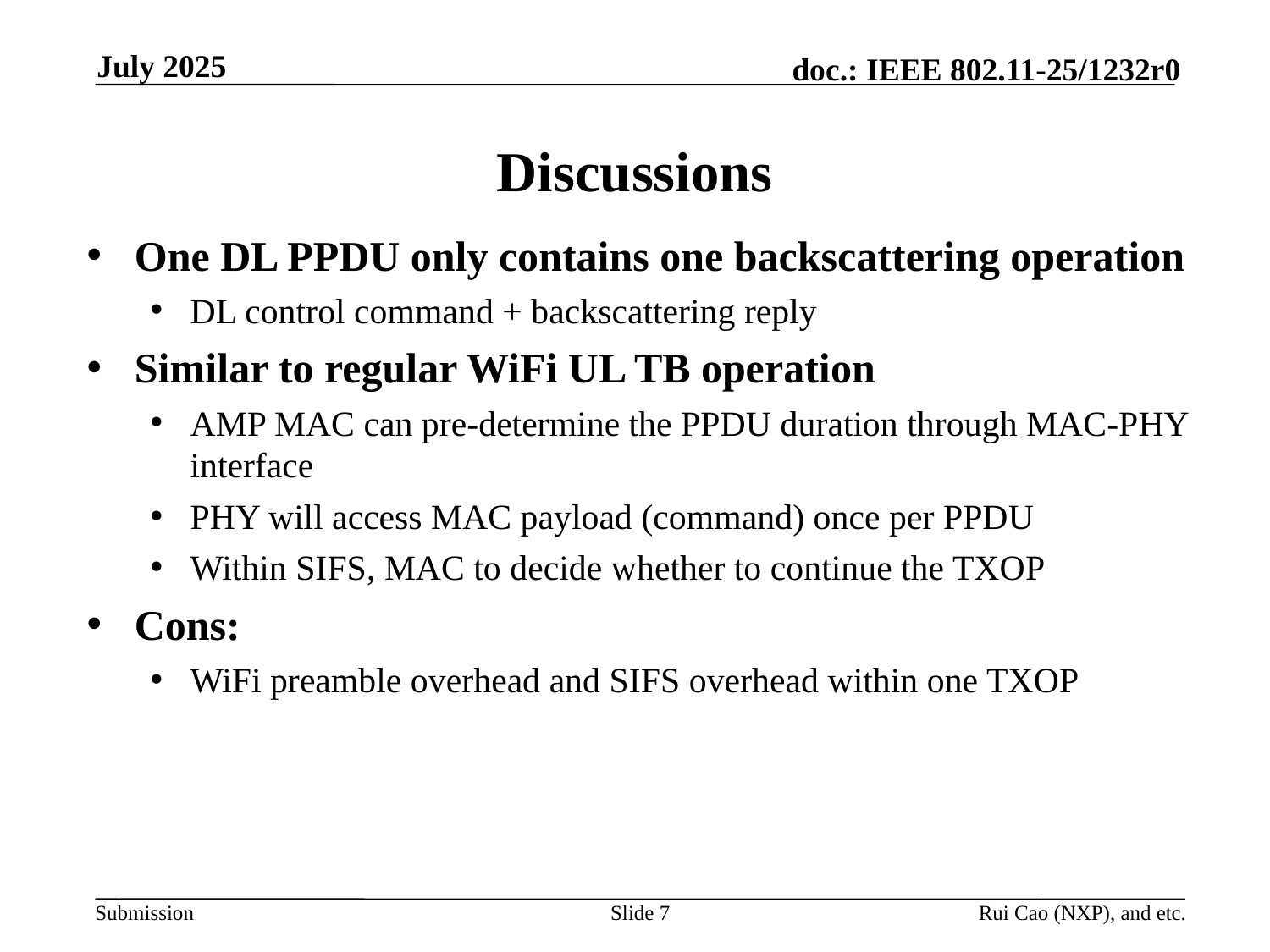

July 2025
# Discussions
One DL PPDU only contains one backscattering operation
DL control command + backscattering reply
Similar to regular WiFi UL TB operation
AMP MAC can pre-determine the PPDU duration through MAC-PHY interface
PHY will access MAC payload (command) once per PPDU
Within SIFS, MAC to decide whether to continue the TXOP
Cons:
WiFi preamble overhead and SIFS overhead within one TXOP
Slide 7
Rui Cao (NXP), and etc.